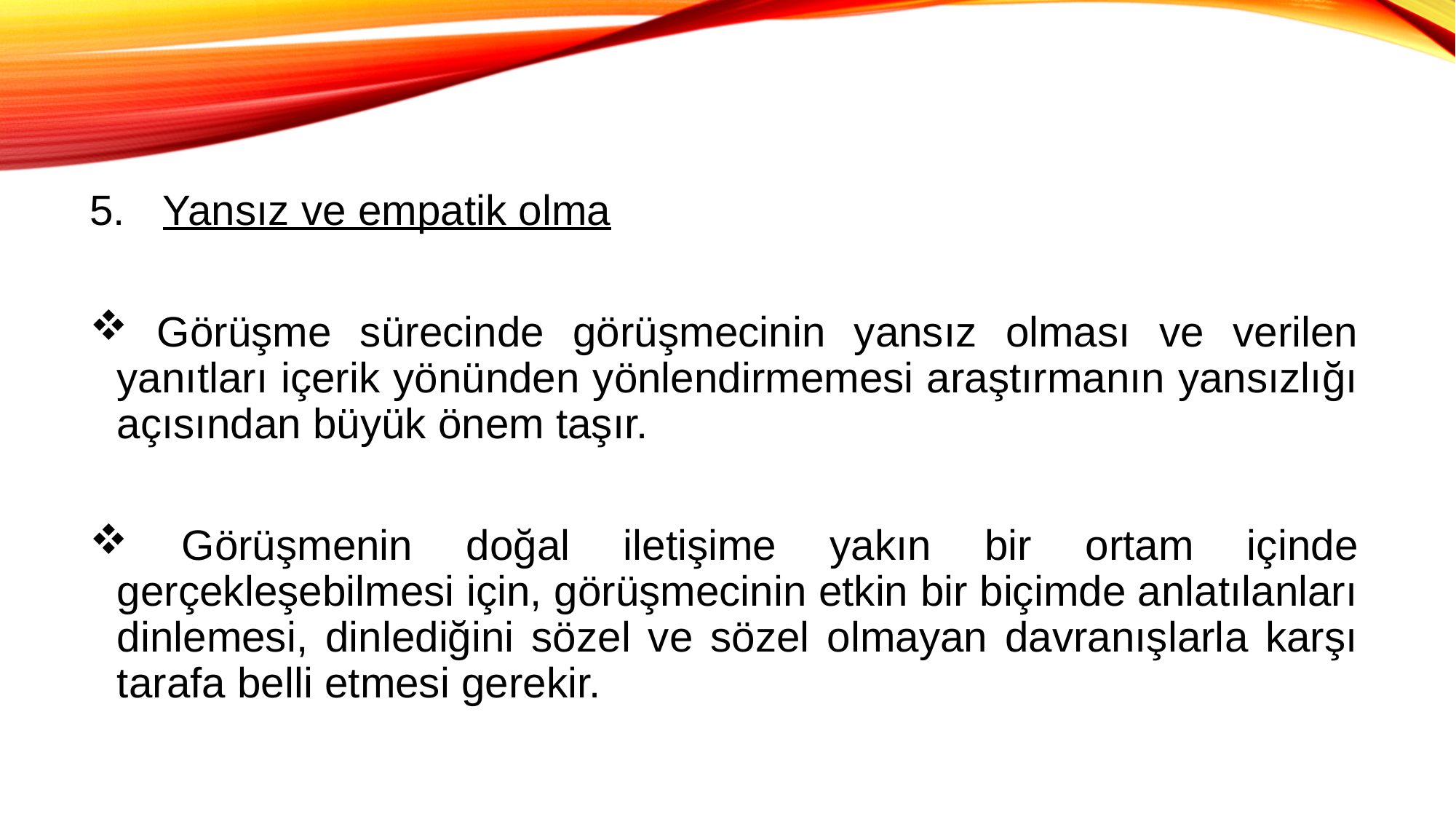

Yansız ve empatik olma

 Görüşme sürecinde görüşmecinin yansız olması ve verilen yanıtları içerik yönünden yönlendirmemesi araştırmanın yansızlığı açısından büyük önem taşır.

 Görüşmenin doğal iletişime yakın bir ortam içinde gerçekleşebilmesi için, görüşmecinin etkin bir biçimde anlatılanları dinlemesi, dinlediğini sözel ve sözel olmayan davranışlarla karşı tarafa belli etmesi gerekir.